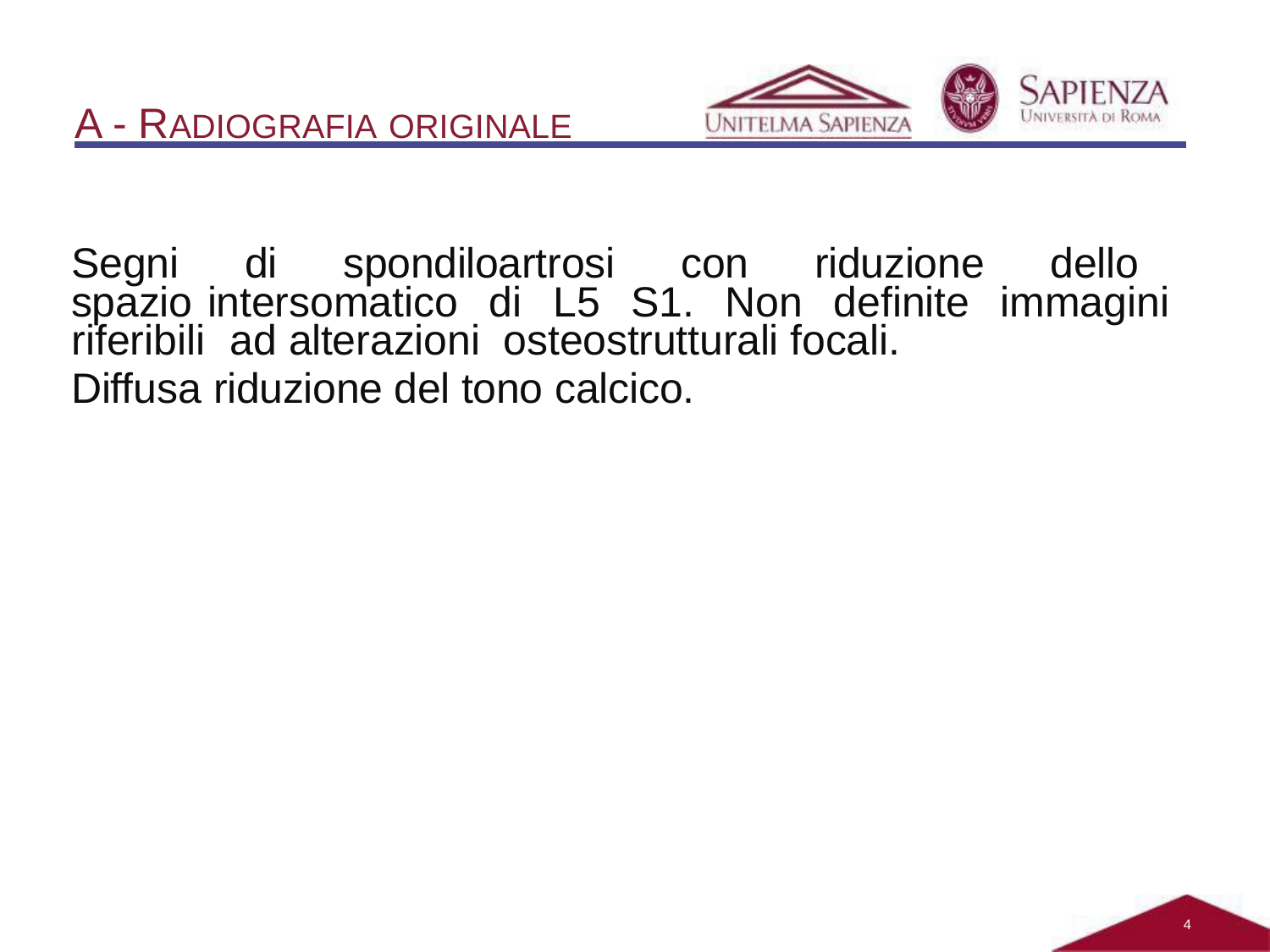

# A - RADIOGRAFIA ORIGINALE
Segni    di    spondiloartrosi    con    riduzione    dello    spazio intersomatico  di  L5  S1.  Non  definite  immagini  riferibili  ad alterazioni  osteostrutturali focali.
Diffusa riduzione del tono calcico.
4